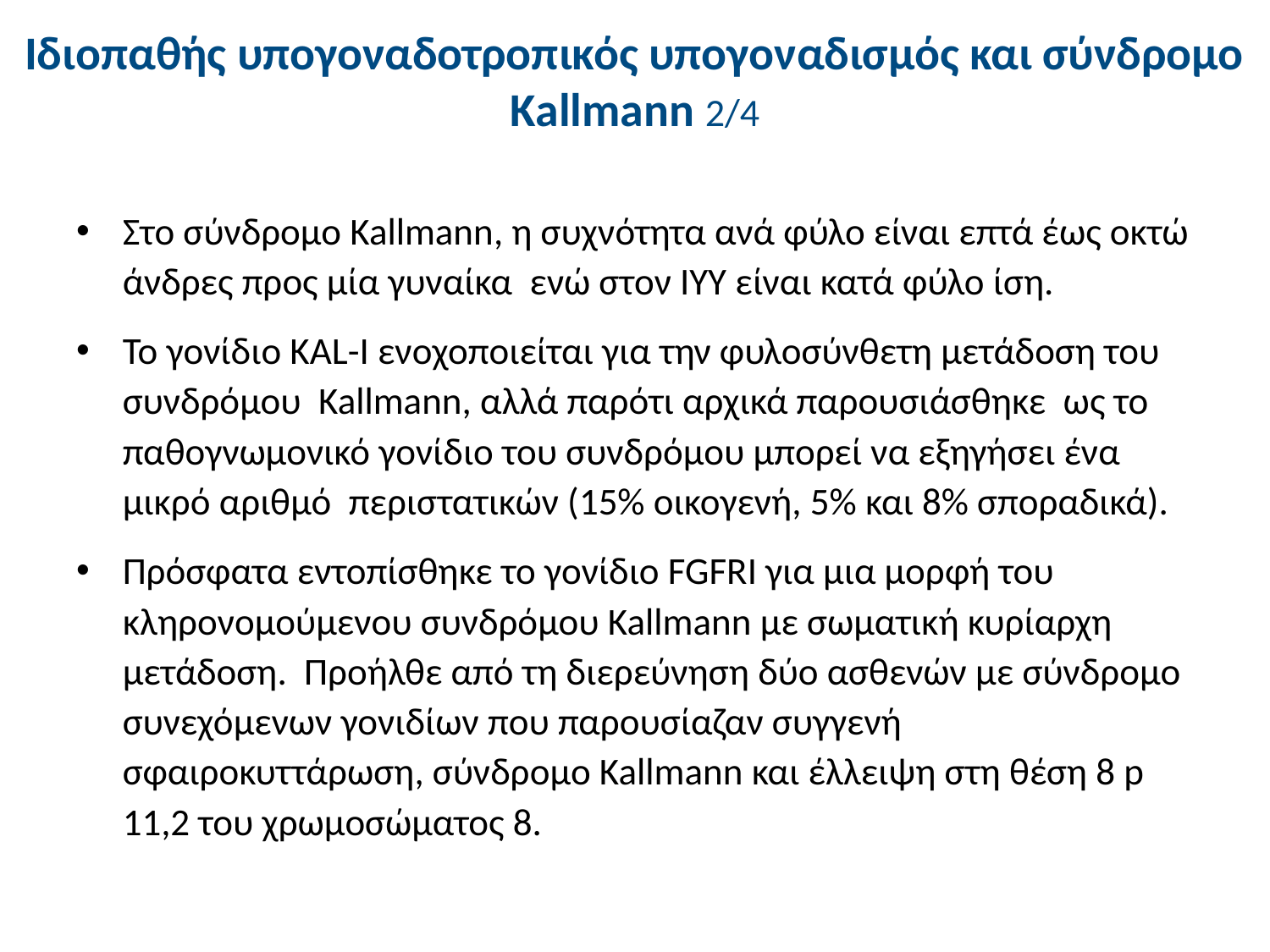

# Ιδιοπαθής υπογοναδοτροπικός υπογοναδισμός και σύνδρομο Kallmann 2/4
Στο σύνδρομο Kallmann, η συχνότητα ανά φύλο είναι επτά έως οκτώ άνδρες προς μία γυναίκα  ενώ στον ΙΥΥ είναι κατά φύλο ίση.
Το γονίδιο KAL-Ι ενοχοποιείται για την φυλοσύνθετη μετάδοση του συνδρόμου  Kallmann, αλλά παρότι αρχικά παρουσιάσθηκε  ως το παθογνωμονικό γονίδιο του συνδρόμου μπορεί να εξηγήσει ένα μικρό αριθμό  περιστατικών (15% οικογενή, 5% και 8% σποραδικά).
Πρόσφατα εντοπίσθηκε το γονίδιο FGFRI για μια μορφή του κληρονομούμενου συνδρόμου Kallmann με σωματική κυρίαρχη μετάδοση.  Προήλθε από τη διερεύνηση δύο ασθενών με σύνδρομο συνεχόμενων γονιδίων που παρουσίαζαν συγγενή σφαιροκυττάρωση, σύνδρομο Kallmann και έλλειψη στη θέση 8 p 11,2 του χρωμοσώματος 8.